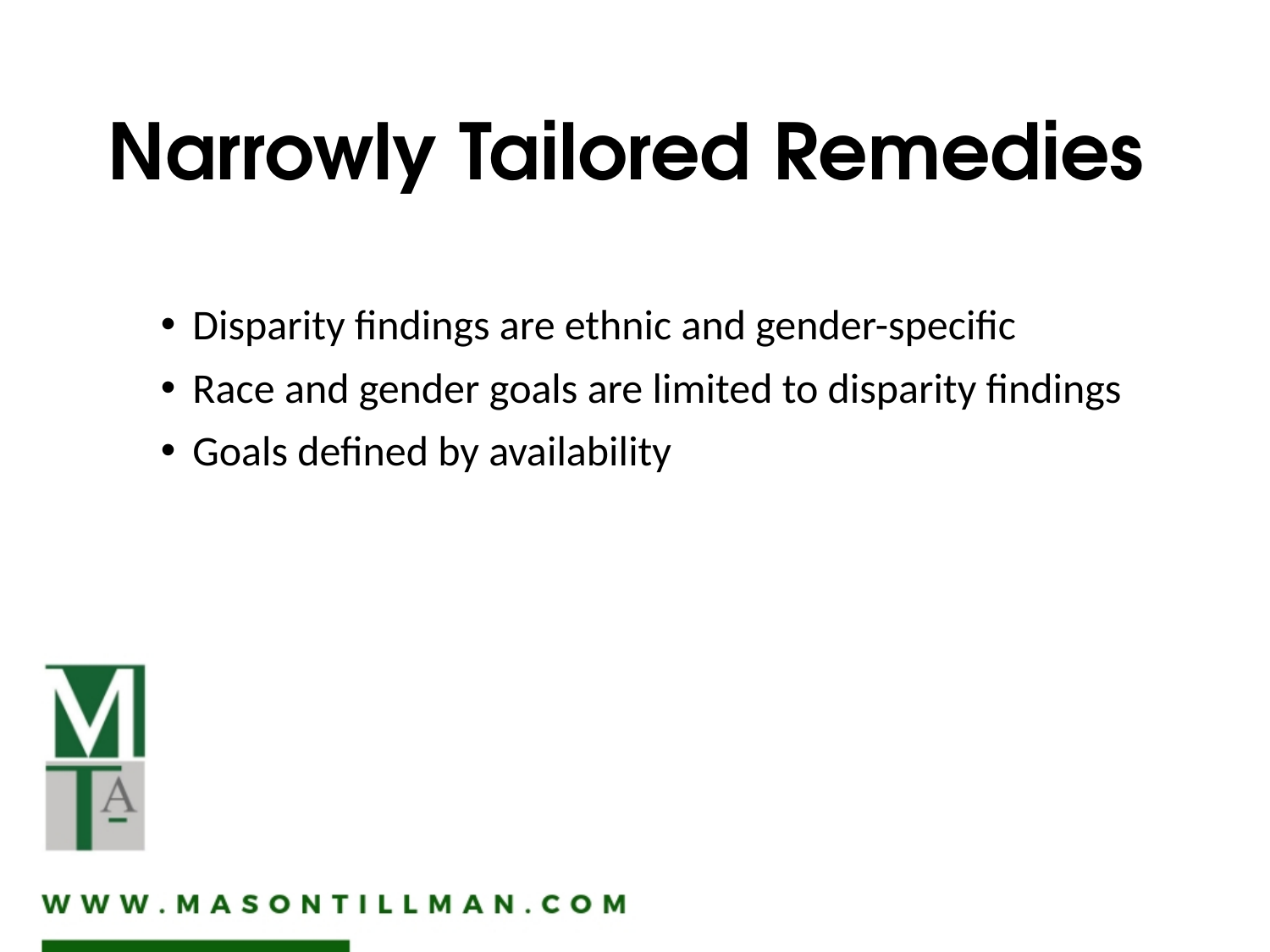

# Narrowly Tailored Remedies
Disparity findings are ethnic and gender-specific
Race and gender goals are limited to disparity findings
Goals defined by availability